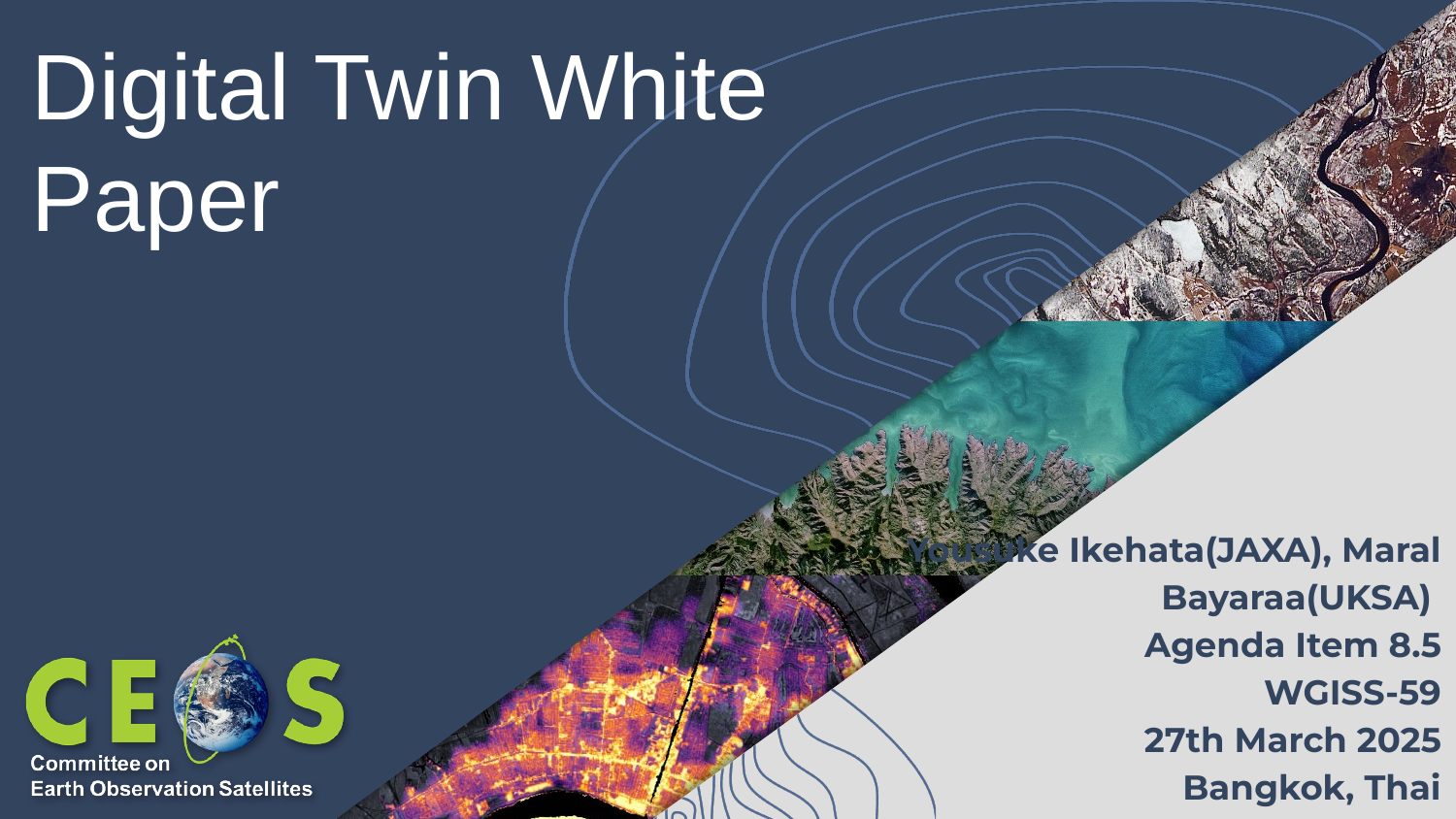

# Digital Twin White Paper
Yousuke Ikehata(JAXA), Maral Bayaraa(UKSA)
Agenda Item 8.5
WGISS-59
27th March 2025
Bangkok, Thai